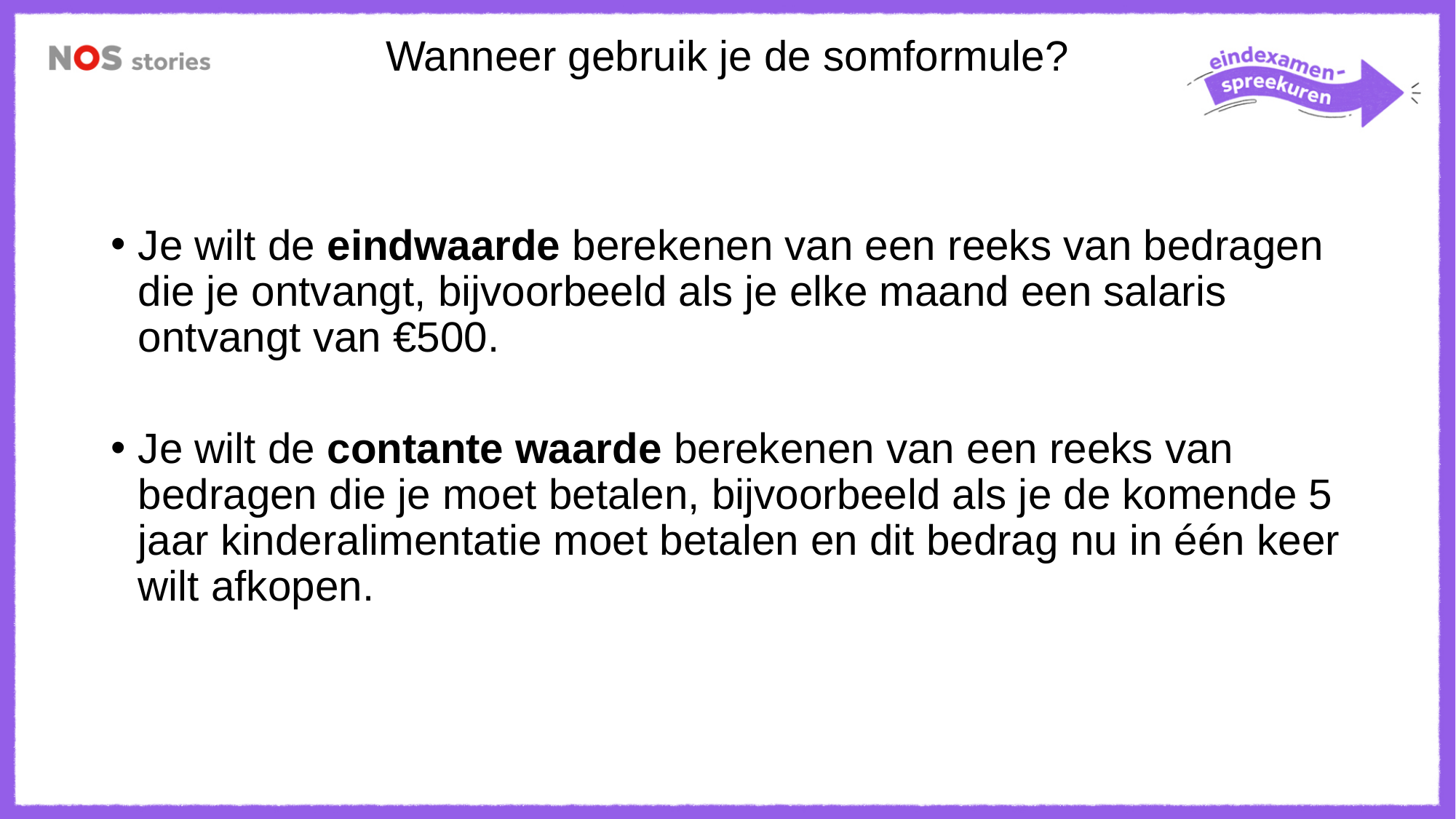

Wanneer gebruik je de somformule?
Je wilt de eindwaarde berekenen van een reeks van bedragen die je ontvangt, bijvoorbeeld als je elke maand een salaris ontvangt van €500.
Je wilt de contante waarde berekenen van een reeks van bedragen die je moet betalen, bijvoorbeeld als je de komende 5 jaar kinderalimentatie moet betalen en dit bedrag nu in één keer wilt afkopen.